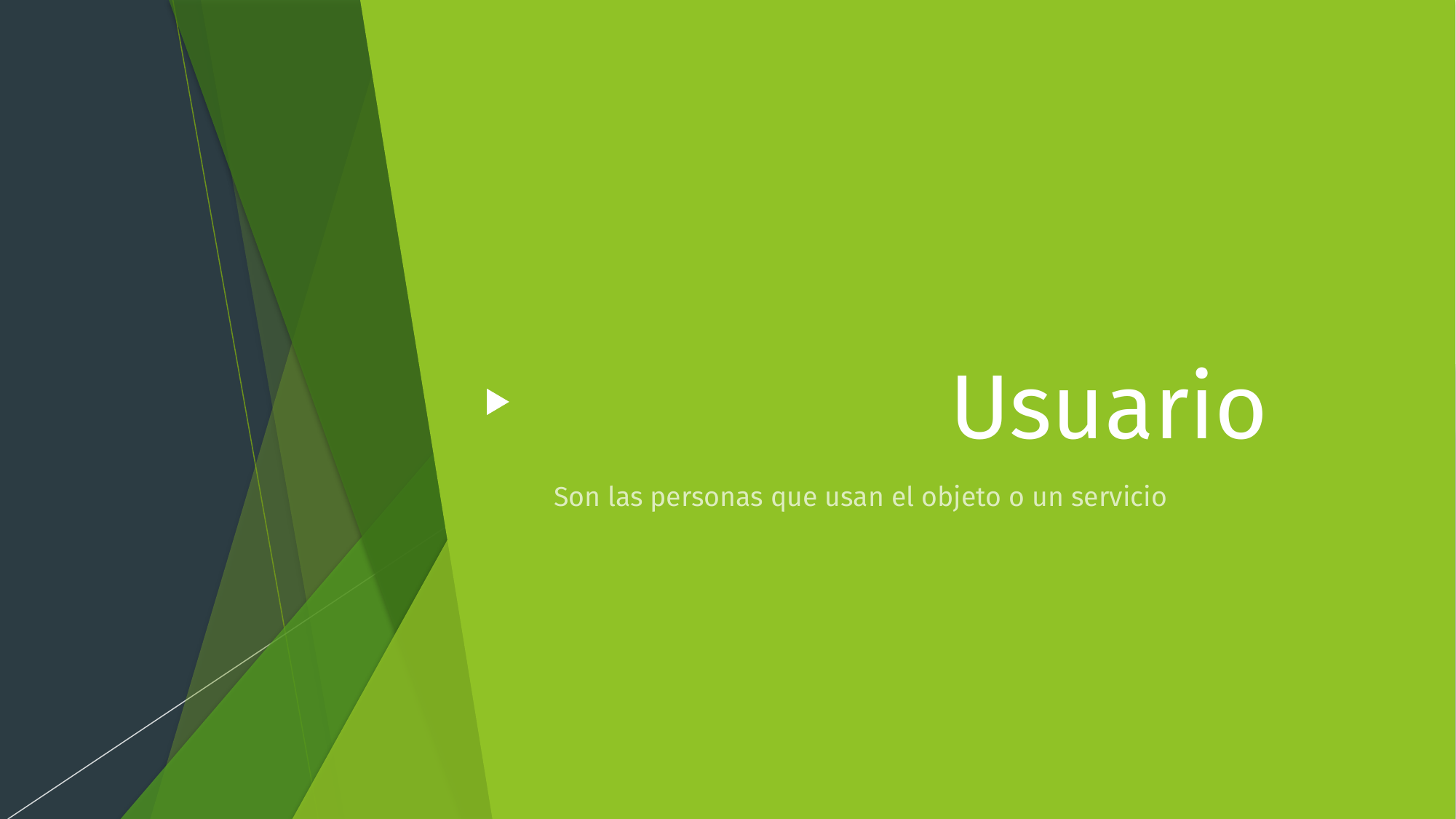

# Usuario

Son las personas que usan el objeto o un servicio